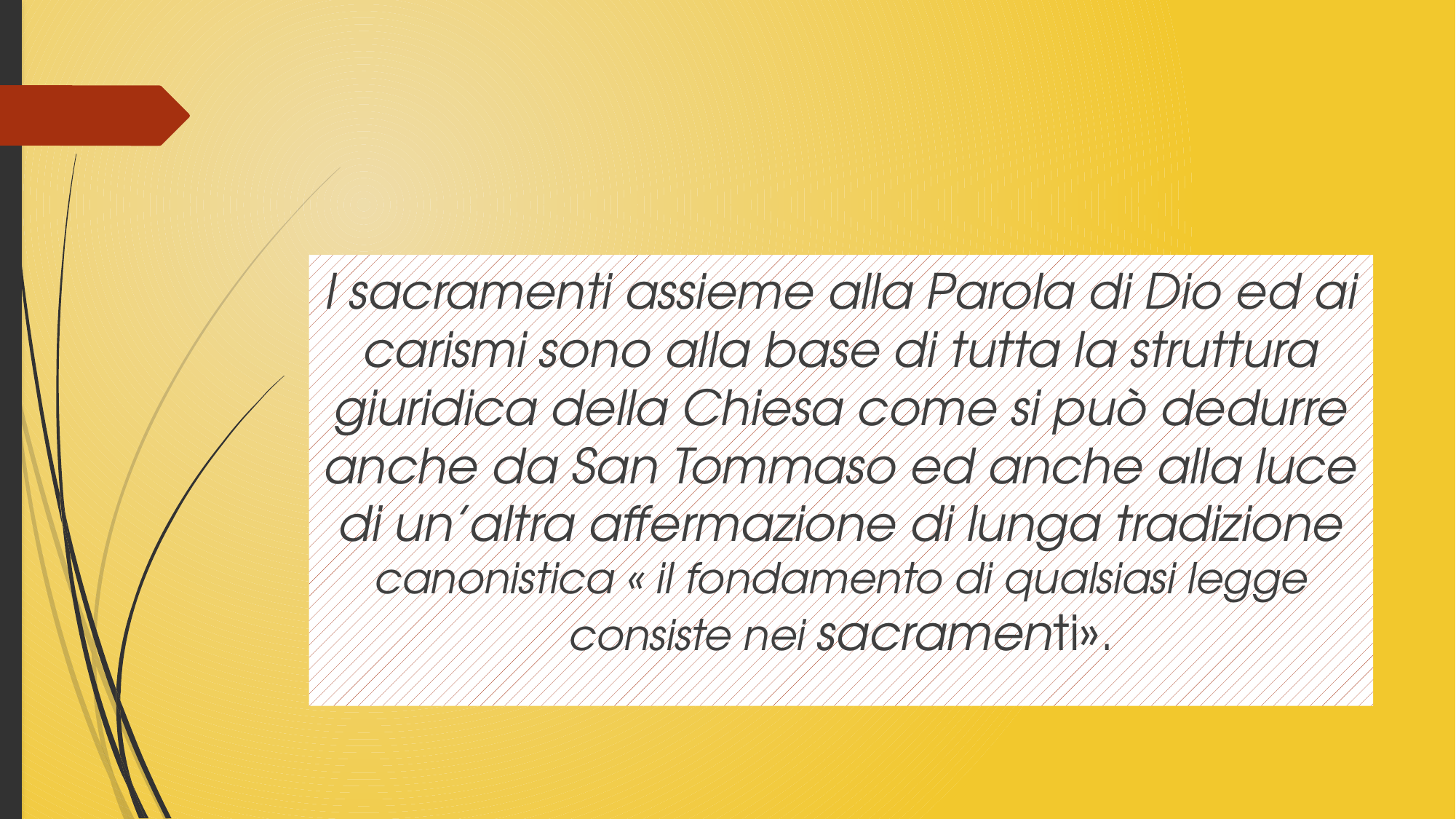

I sacramenti assieme alla Parola di Dio ed ai carismi sono alla base di tutta la struttura giuridica della Chiesa come si può dedurre anche da San Tommaso ed anche alla luce di un’altra affermazione di lunga tradizione canonistica « il fondamento di qualsiasi legge consiste nei sacramenti».